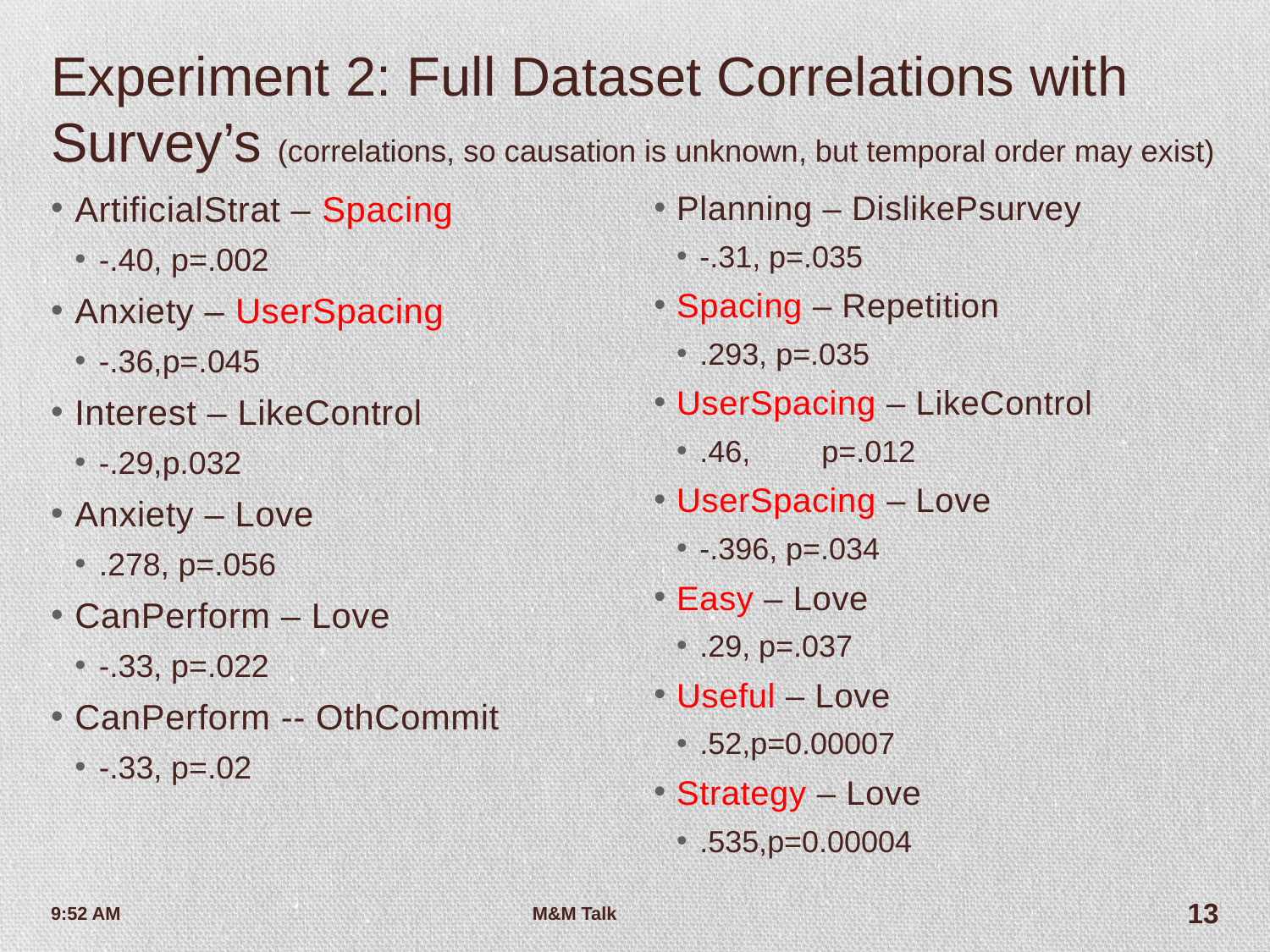

# Experiment 2: Full Dataset Correlations with Survey’s (correlations, so causation is unknown, but temporal order may exist)
ArtificialStrat – Spacing
-.40, p=.002
Anxiety – UserSpacing
-.36,p=.045
Interest – LikeControl
-.29,p.032
Anxiety – Love
.278, p=.056
CanPerform – Love
-.33, p=.022
CanPerform -- OthCommit
-.33, p=.02

Planning – DislikePsurvey
-.31, p=.035
Spacing – Repetition
.293, p=.035
UserSpacing – LikeControl
.46,	p=.012
UserSpacing – Love
-.396, p=.034
Easy – Love
.29, p=.037
Useful – Love
.52,p=0.00007
Strategy – Love
.535,p=0.00004

9:52 AM
M&M Talk
13